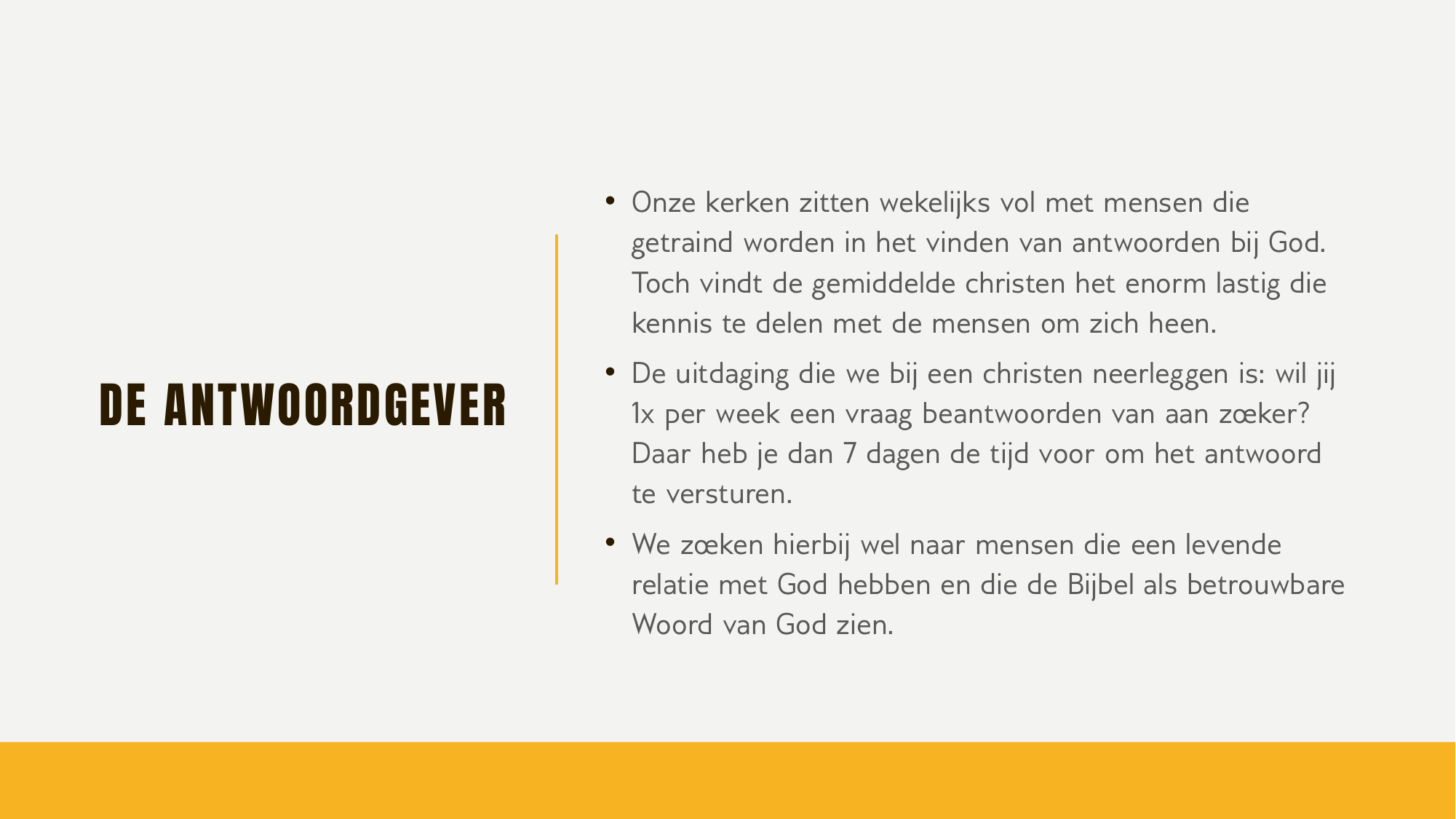

# De antwoordgever
Onze kerken zitten wekelijks vol met mensen die getraind worden in het vinden van antwoorden bij God. Toch vindt de gemiddelde christen het enorm lastig die kennis te delen met de mensen om zich heen.
De uitdaging die we bij een christen neerleggen is: wil jij 1x per week een vraag beantwoorden van aan zoeker? Daar heb je dan 7 dagen de tijd voor om het antwoord te versturen.
We zoeken hierbij wel naar mensen die een levende relatie met God hebben en die de Bijbel als betrouwbare Woord van God zien.